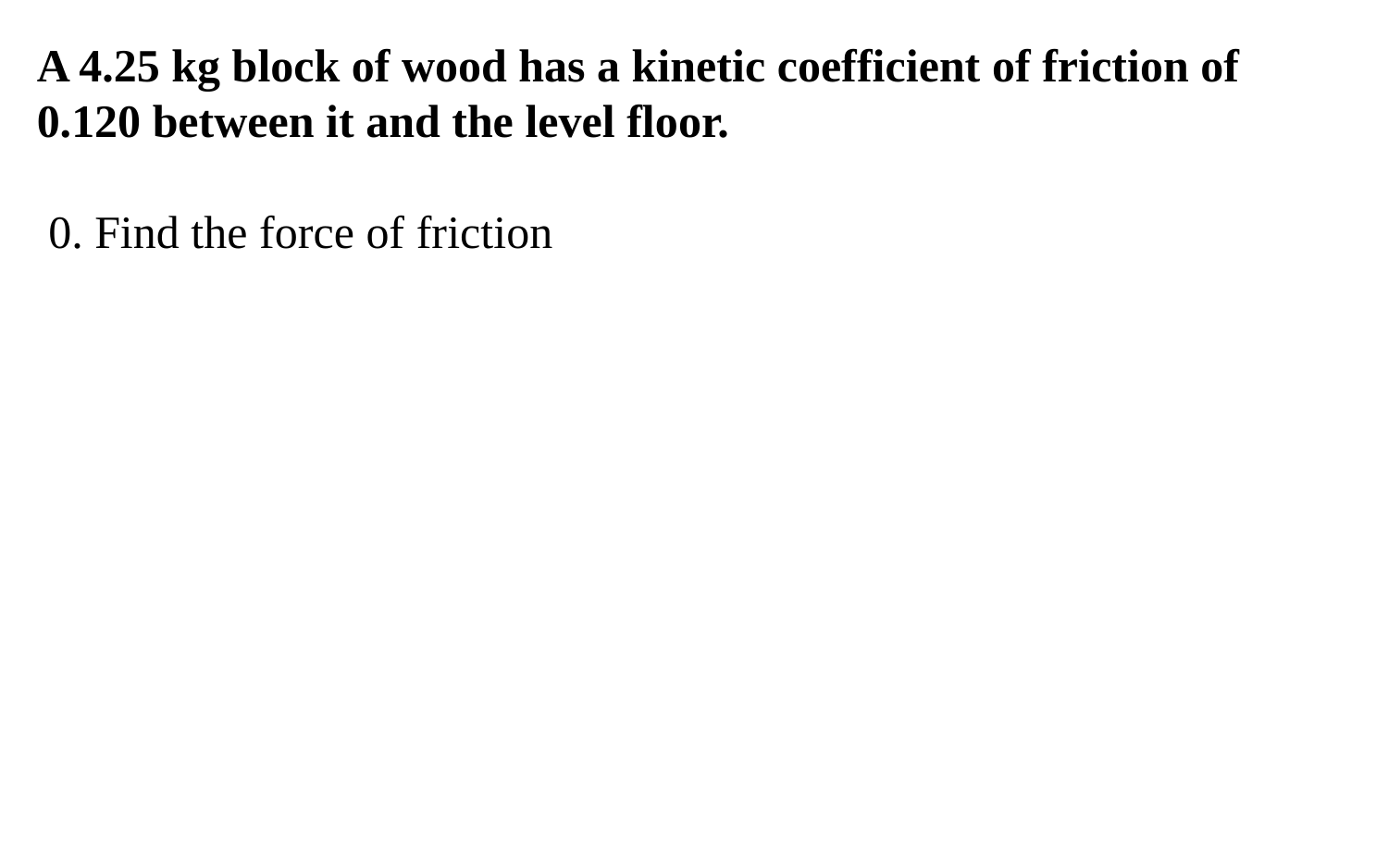

A 4.25 kg block of wood has a kinetic coefficient of friction of 0.120 between it and the level floor.

 0. Find the force of friction